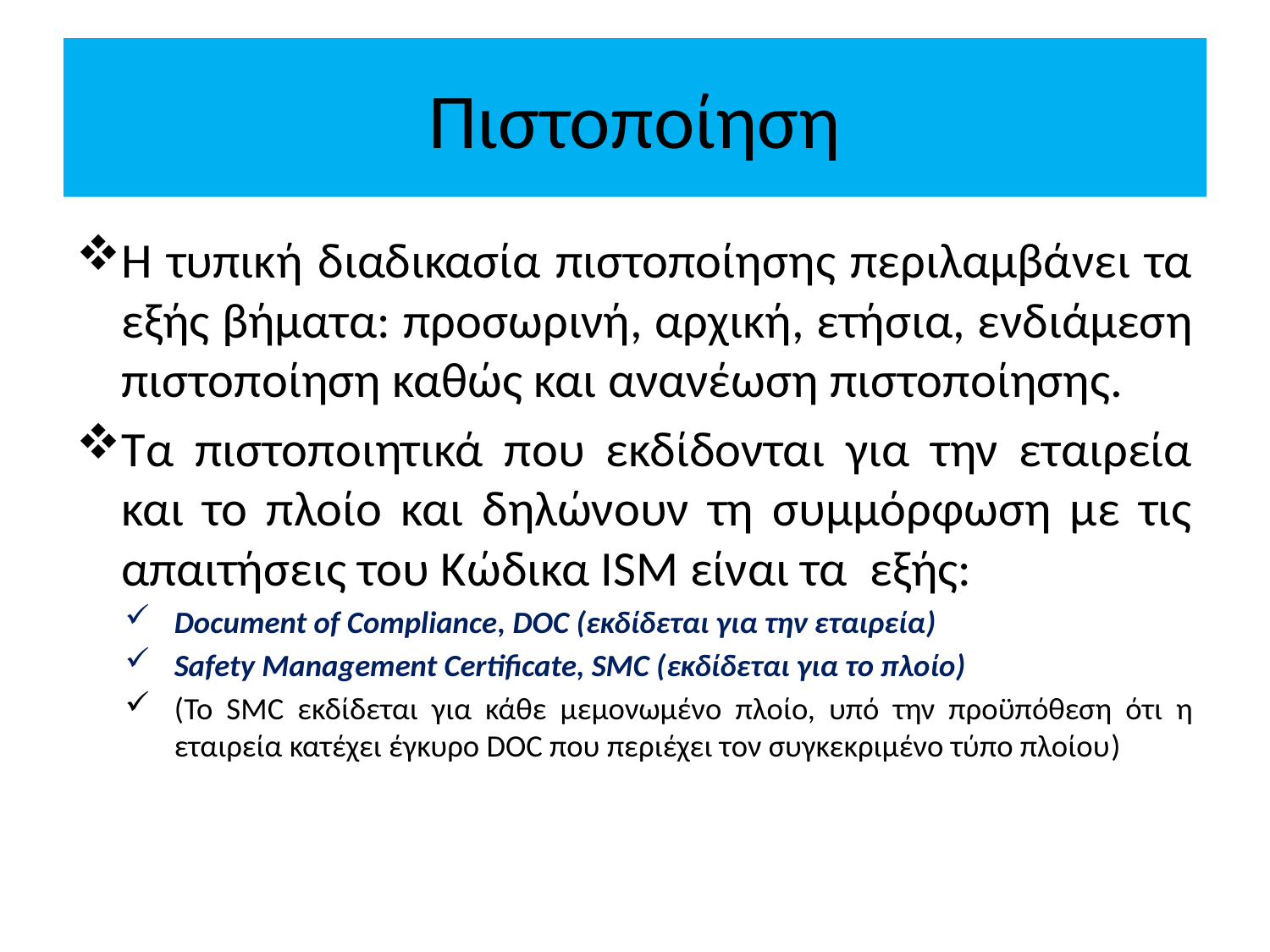

# Πιστοποίηση
Η τυπική διαδικασία πιστοποίησης περιλαμβάνει τα εξής βήματα: προσωρινή, αρχική, ετήσια, ενδιάμεση πιστοποίηση καθώς και ανανέωση πιστοποίησης.
Τα πιστοποιητικά που εκδίδονται για την εταιρεία και το πλοίο και δηλώνουν τη συμμόρφωση με τις απαιτήσεις του Κώδικα ISM είναι τα  εξής:
Document of Compliance, DOC (εκδίδεται για την εταιρεία)
Safety Management Certificate, SMC (εκδίδεται για το πλοίο)
(Το SMC εκδίδεται για κάθε μεμονωμένο πλοίο, υπό την προϋπόθεση ότι η εταιρεία κατέχει έγκυρο DOC που περιέχει τον συγκεκριμένο τύπο πλοίου)